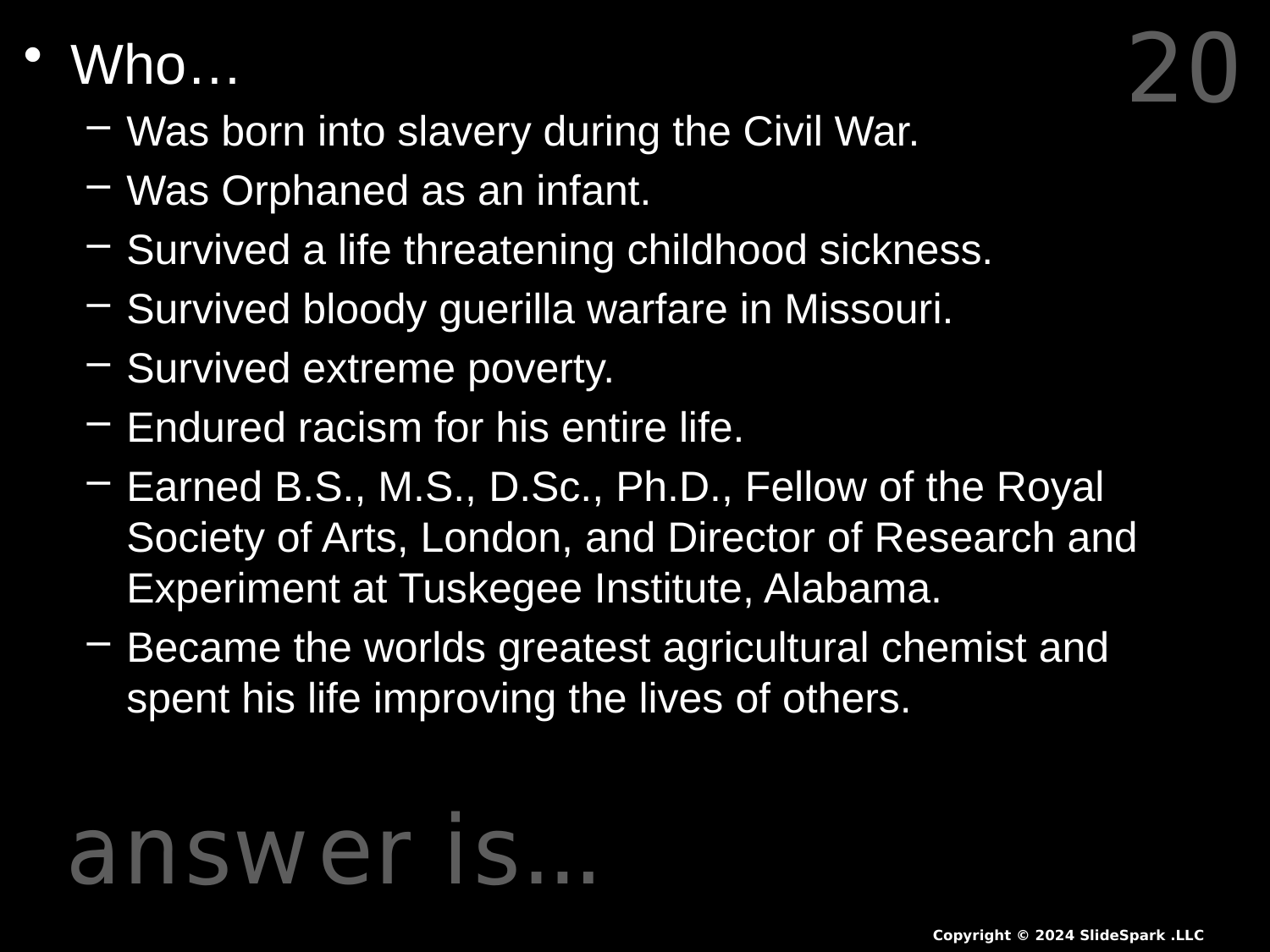

20
Who…
Was born into slavery during the Civil War.
Was Orphaned as an infant.
Survived a life threatening childhood sickness.
Survived bloody guerilla warfare in Missouri.
Survived extreme poverty.
Endured racism for his entire life.
Earned B.S., M.S., D.Sc., Ph.D., Fellow of the Royal Society of Arts, London, and Director of Research and Experiment at Tuskegee Institute, Alabama.
Became the worlds greatest agricultural chemist and spent his life improving the lives of others.

answer is…
Copyright © 2024 SlideSpark .LLC